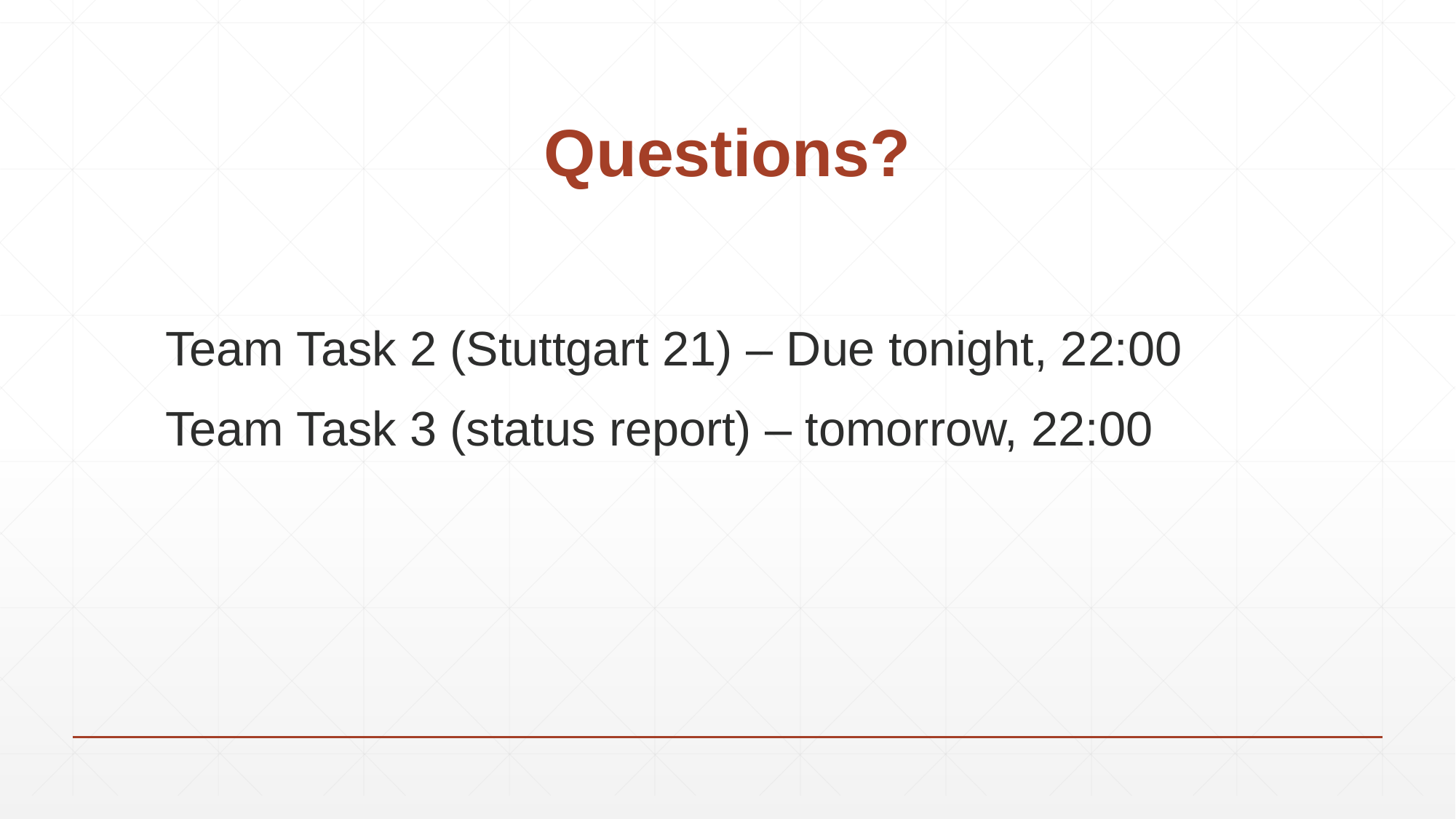

# Questions?

Team Task 2 (Stuttgart 21) – Due tonight, 22:00
Team Task 3 (status report) – tomorrow, 22:00